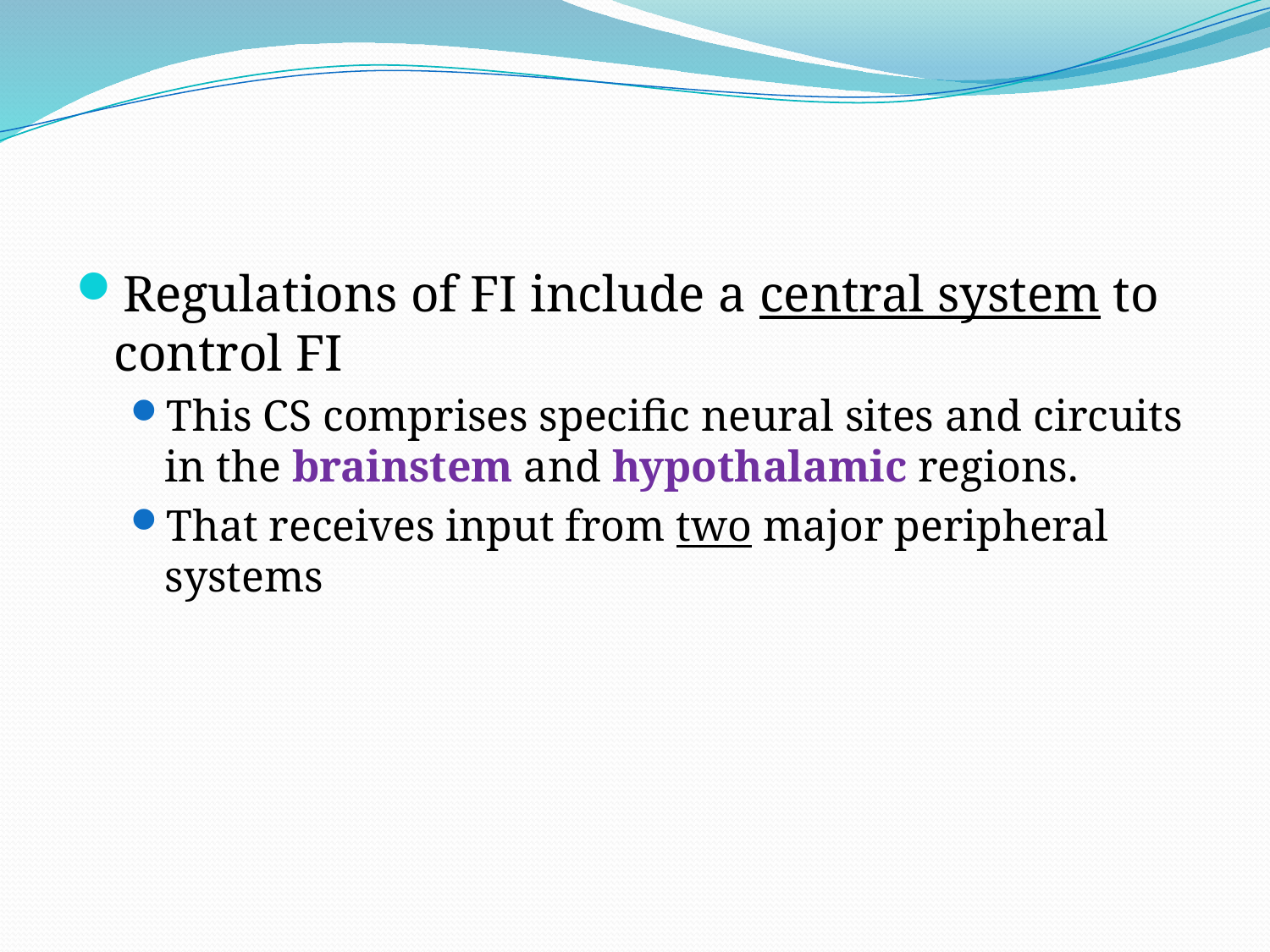

Regulations of FI include a central system to control FI
This CS comprises specific neural sites and circuits in the brainstem and hypothalamic regions.
That receives input from two major peripheral systems